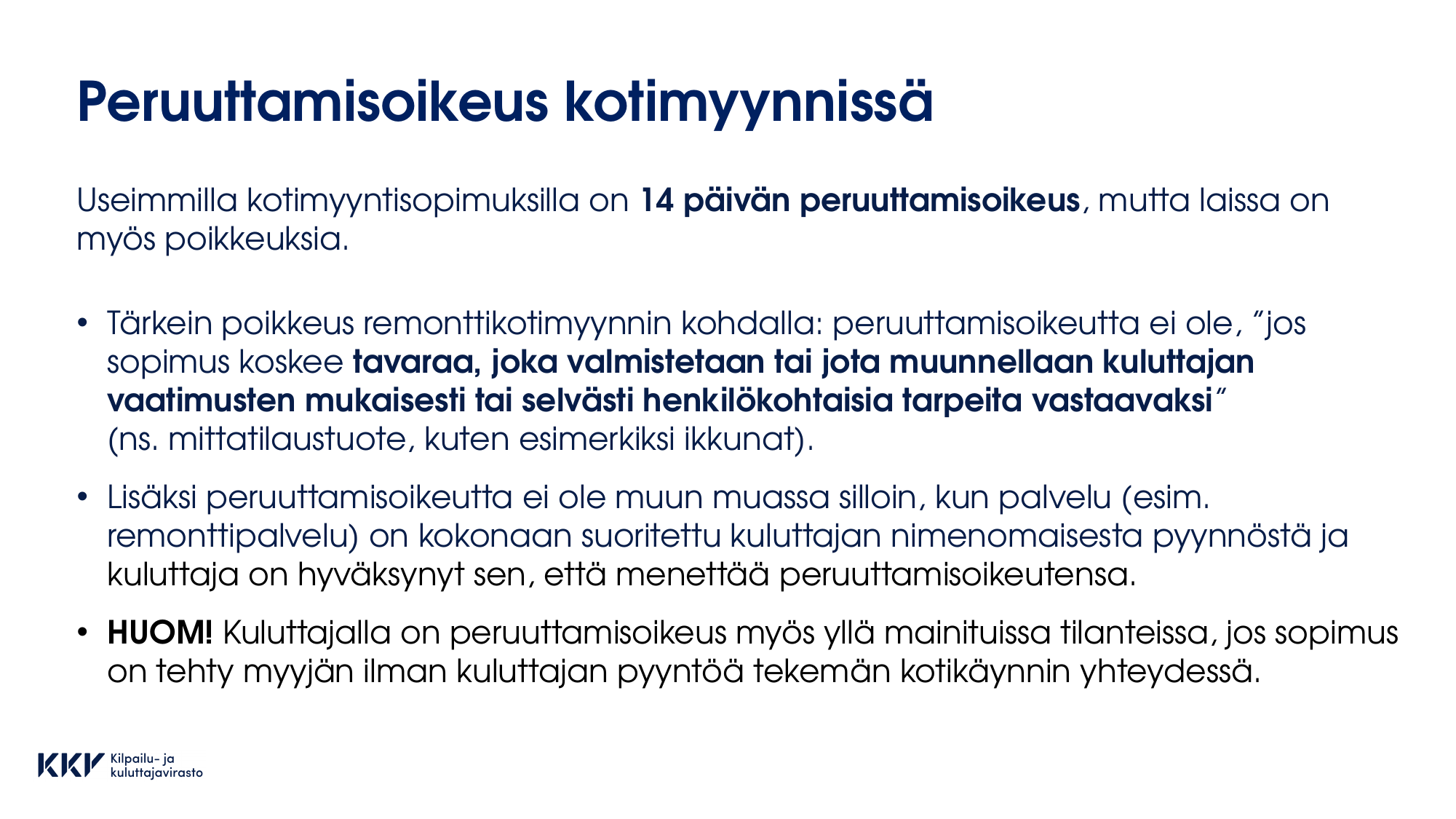

# Peruuttamisoikeus kotimyynnissä
Useimmilla kotimyyntisopimuksilla on 14 päivän peruuttamisoikeus, mutta laissa on myös poikkeuksia.

Tärkein poikkeus remonttikotimyynnin kohdalla: peruuttamisoikeutta ei ole, ”jos sopimus koskee tavaraa, joka valmistetaan tai jota muunnellaan kuluttajan vaatimusten mukaisesti tai selvästi henkilökohtaisia tarpeita vastaavaksi”
(ns. mittatilaustuote, kuten esimerkiksi ikkunat).
Lisäksi peruuttamisoikeutta ei ole muun muassa silloin, kun palvelu (esim. remonttipalvelu) on kokonaan suoritettu kuluttajan nimenomaisesta pyynnöstä ja kuluttaja on hyväksynyt sen, että menettää peruuttamisoikeutensa.
HUOM! Kuluttajalla on peruuttamisoikeus myös yllä mainituissa tilanteissa, jos sopimus on tehty myyjän ilman kuluttajan pyyntöä tekemän kotikäynnin yhteydessä.